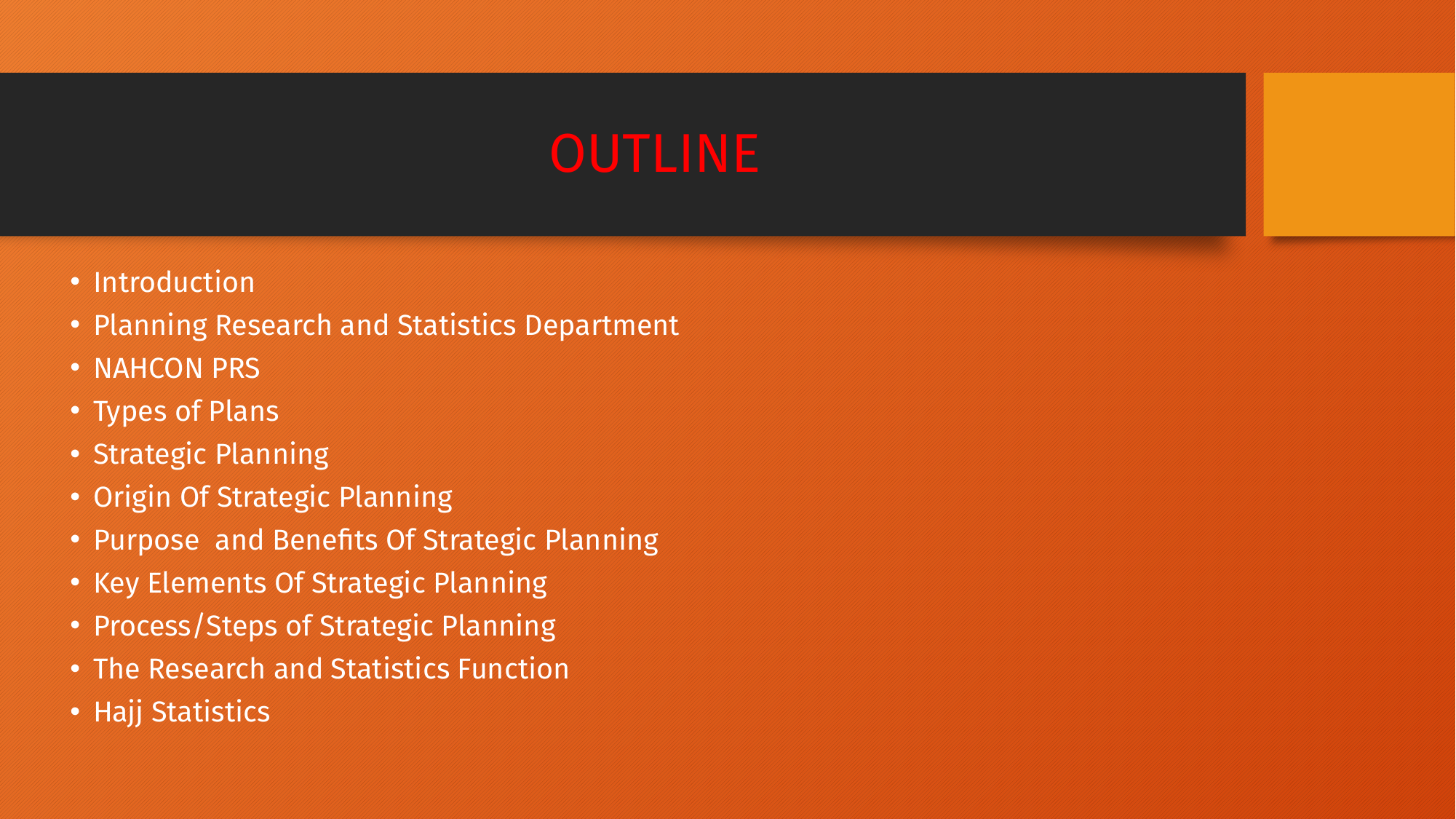

# OUTLINE
Introduction
Planning Research and Statistics Department
NAHCON PRS
Types of Plans
Strategic Planning
Origin Of Strategic Planning
Purpose  and Benefits Of Strategic Planning
Key Elements Of Strategic Planning
Process/Steps of Strategic Planning
The Research and Statistics Function
Hajj Statistics